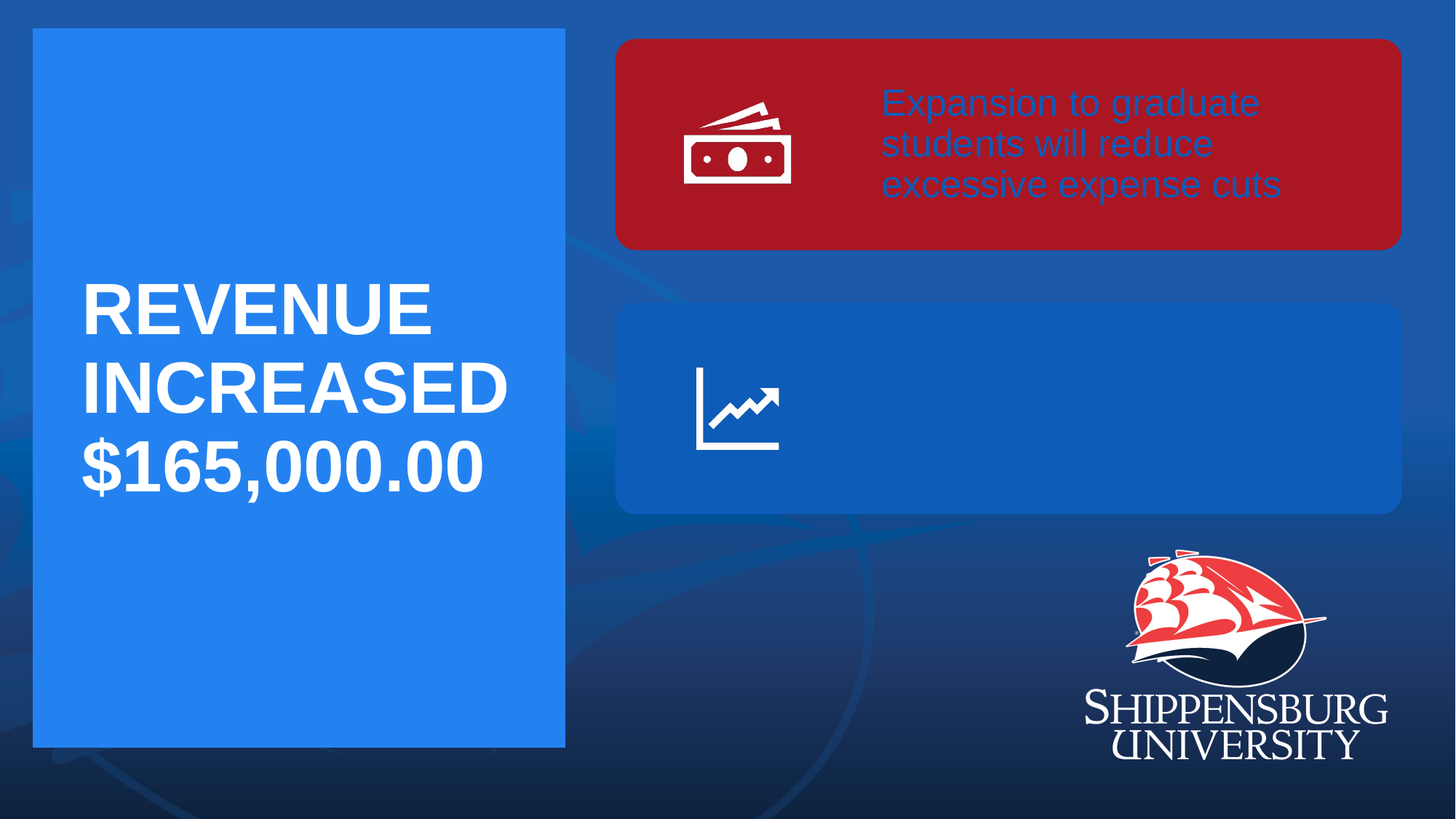

Expansion to graduate students will reduce excessive expense cuts
Student’s slight increase in activity fee preserves a similar student experience

# Revenue Increased $165,000.00